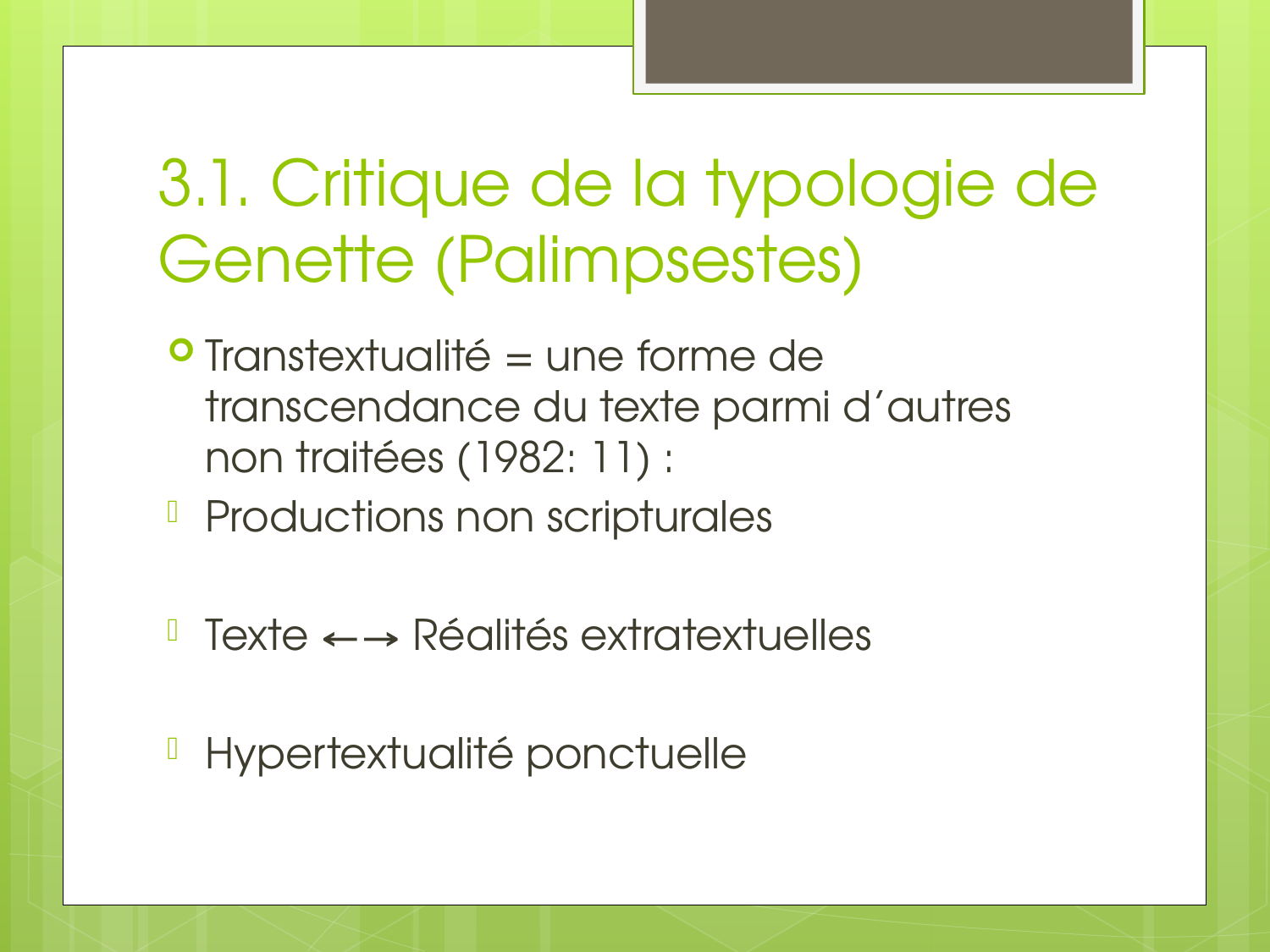

# 3.1. Critique de la typologie de Genette (Palimpsestes)
Transtextualité = une forme de transcendance du texte parmi d’autres non traitées (1982: 11) :
Productions non scripturales

Texte ←→ Réalités extratextuelles

Hypertextualité ponctuelle